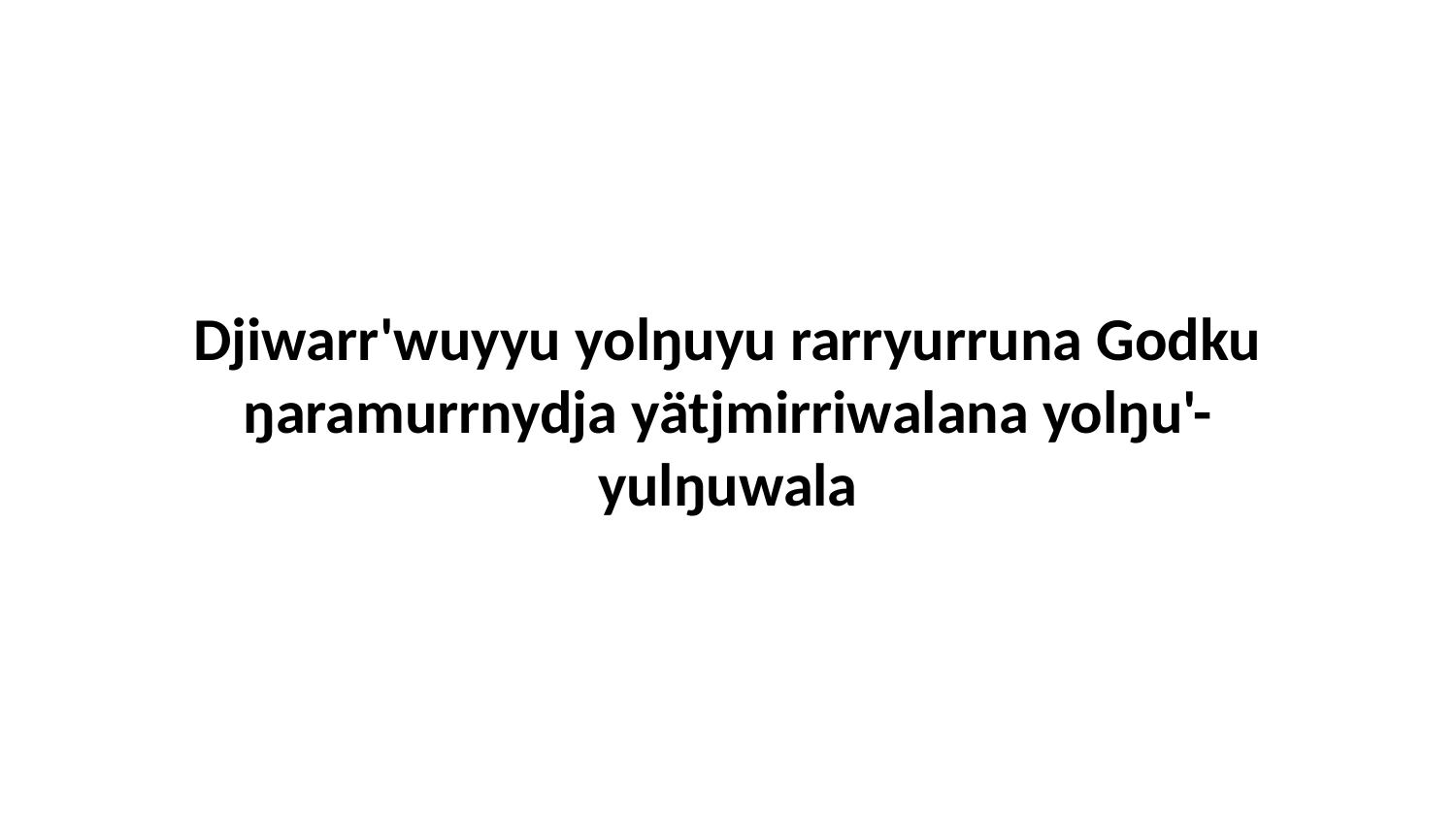

Djiwarr'wuyyu yolŋuyu rarryurruna Godku ŋaramurrnydja yätjmirriwalana yolŋu'-yulŋuwala